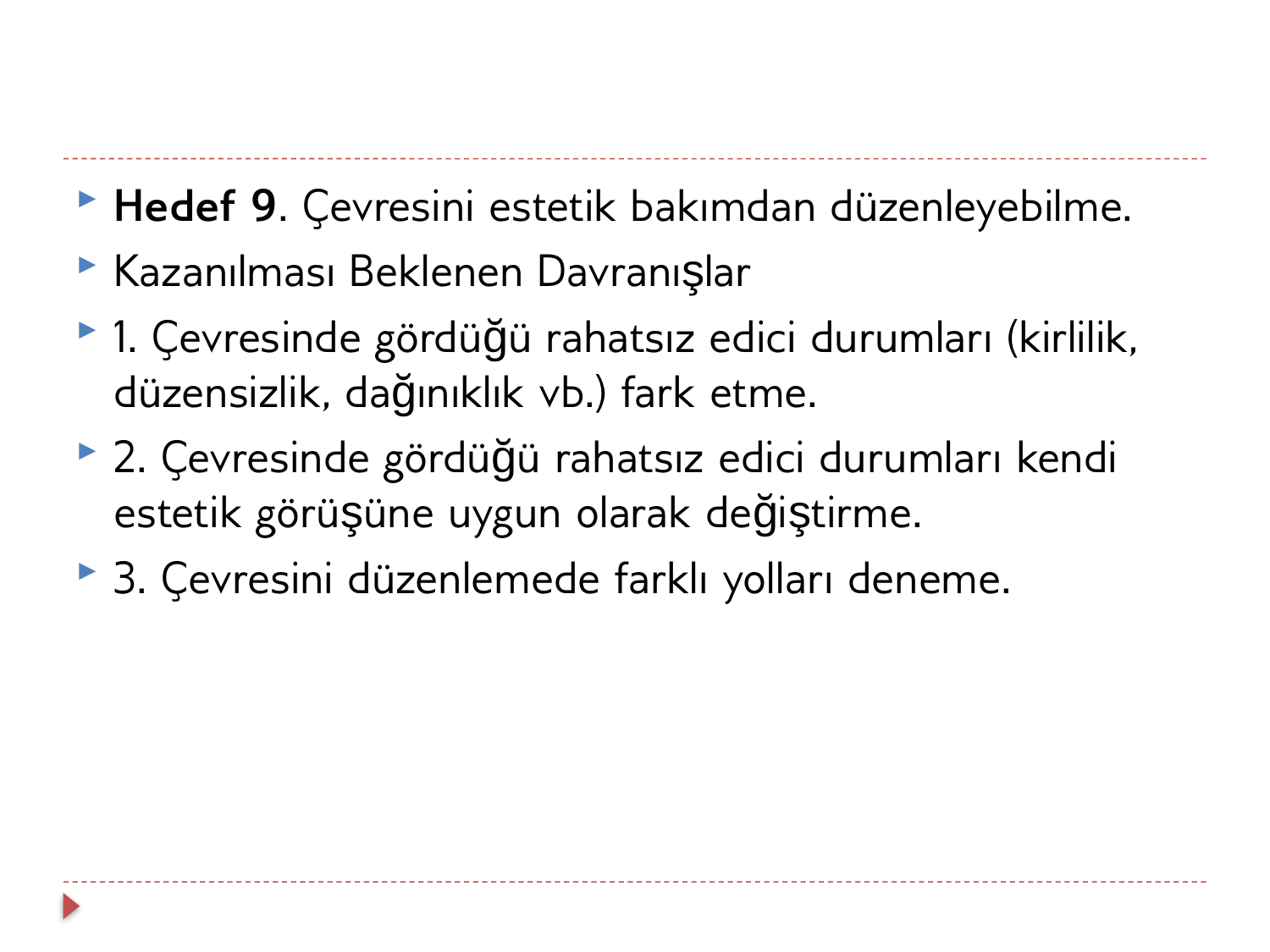

#
Hedef 9. Çevresini estetik bakımdan düzenleyebilme.
Kazanılması Beklenen Davranışlar
1. Çevresinde gördüğü rahatsız edici durumları (kirlilik, düzensizlik, dağınıklık vb.) fark etme.
2. Çevresinde gördüğü rahatsız edici durumları kendi estetik görüşüne uygun olarak değiştirme.
3. Çevresini düzenlemede farklı yolları deneme.